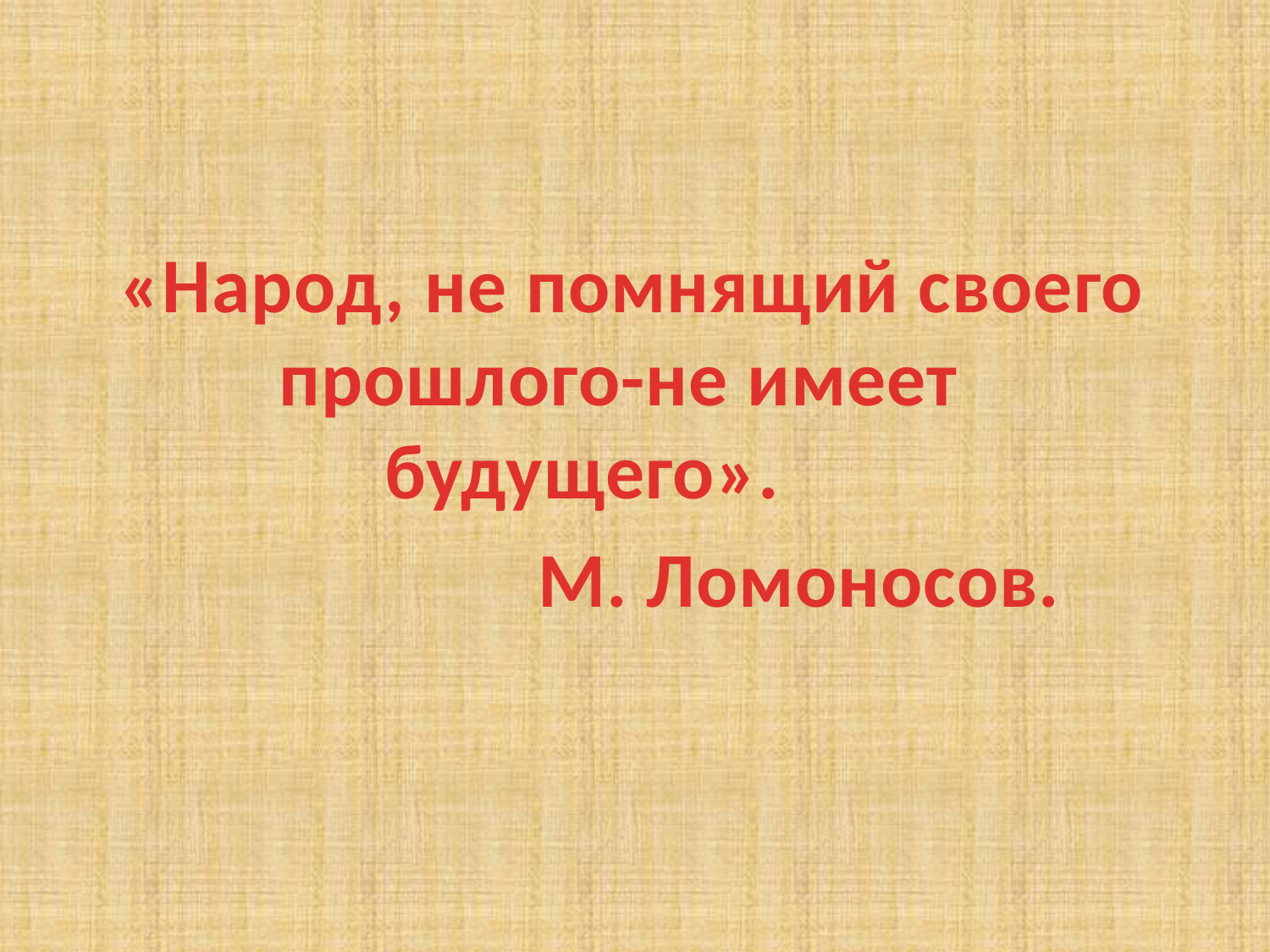

«Народ, не помнящий своего прошлого-не имеет будущего».
                         М. Ломоносов.